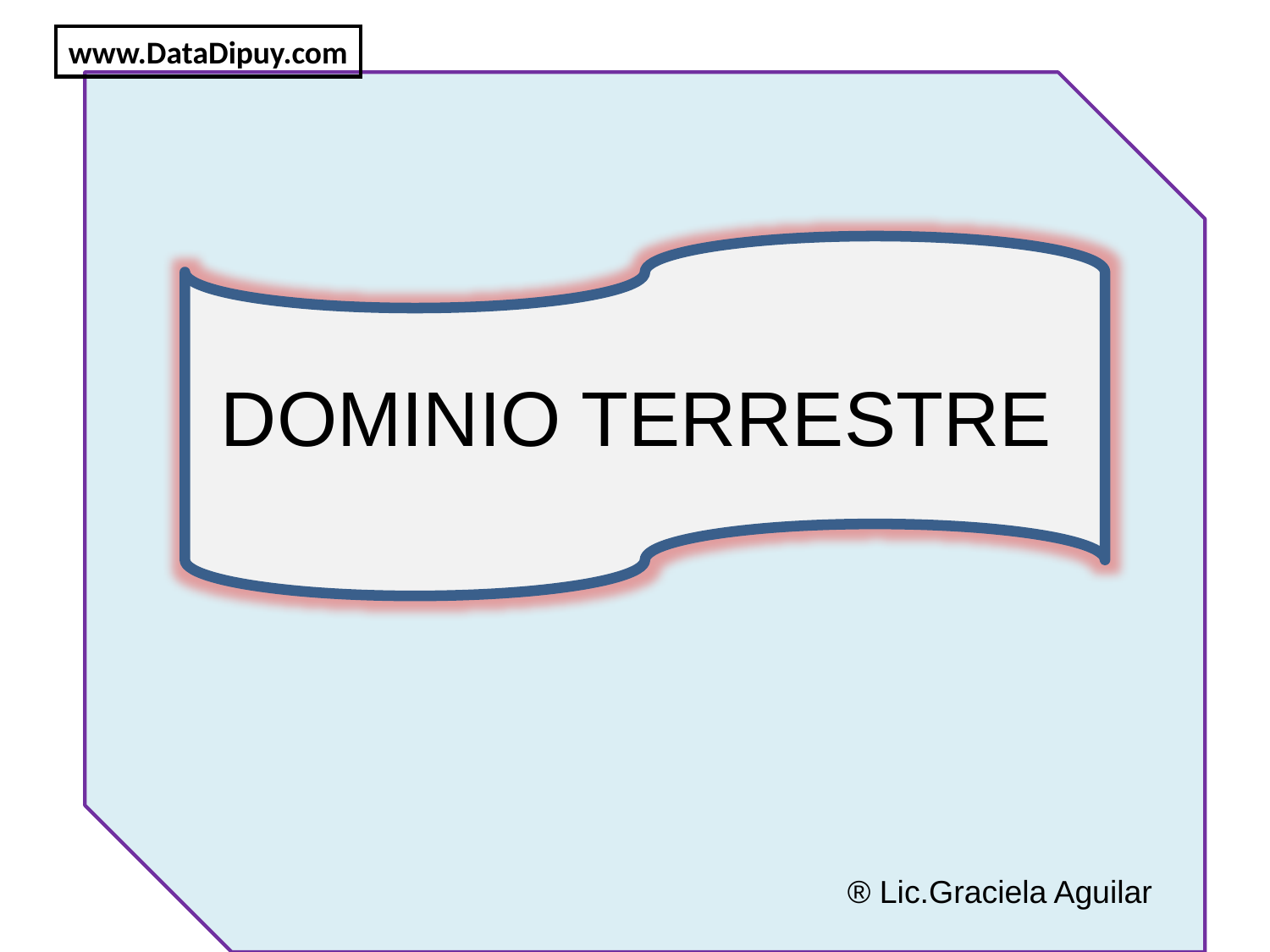

www.DataDipuy.com

# DOMINIO TERRESTRE
® Lic.Graciela Aguilar